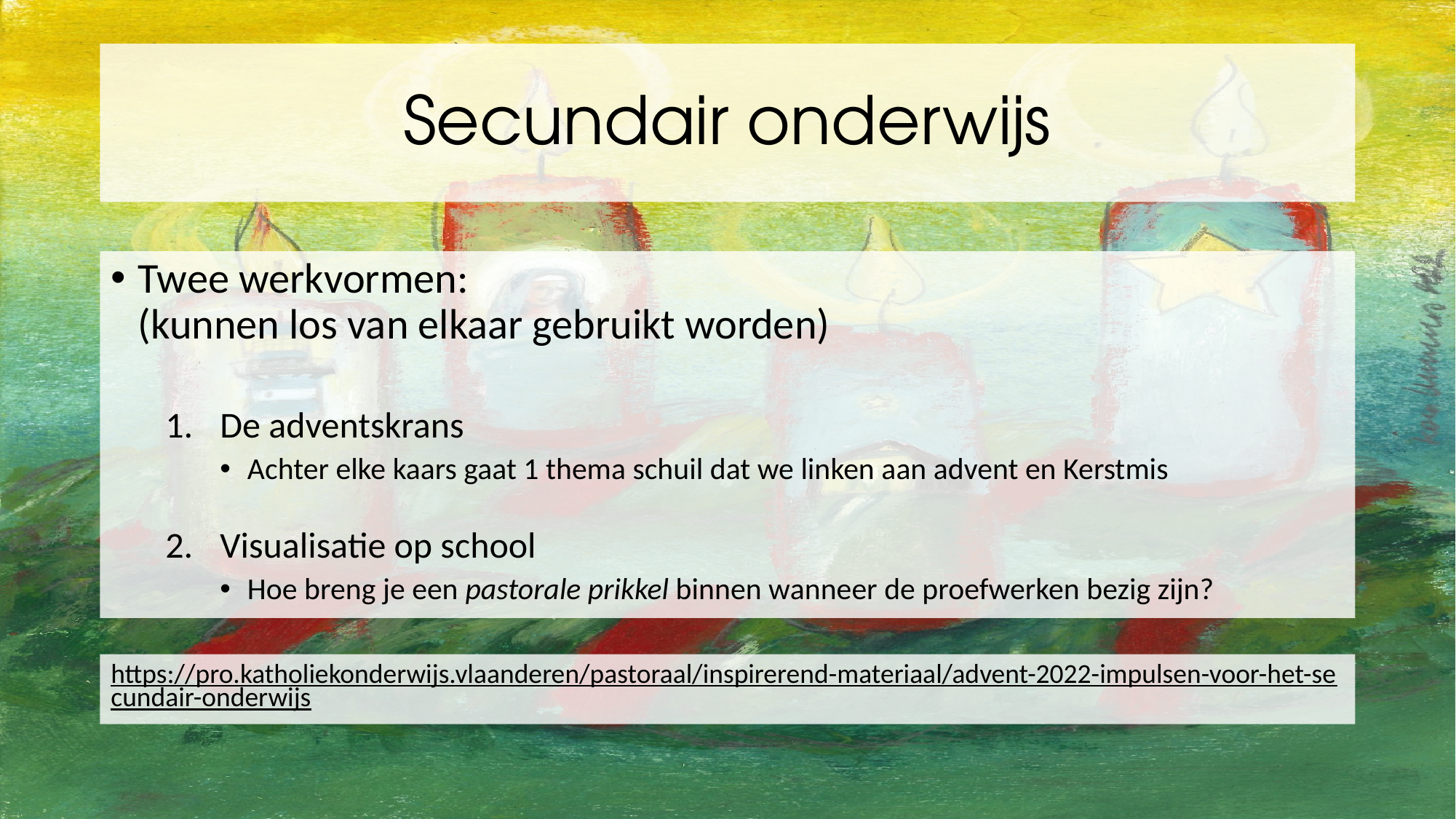

# Secundair onderwijs
Twee werkvormen:
(kunnen los van elkaar gebruikt worden)
De adventskrans
Achter elke kaars gaat 1 thema schuil dat we linken aan advent en Kerstmis
Visualisatie op school
Hoe breng je een pastorale prikkel binnen wanneer de proefwerken bezig zijn?

https://pro.katholiekonderwijs.vlaanderen/pastoraal/inspirerend-materiaal/advent-2022-impulsen-voor-het-secundair-onderwijs